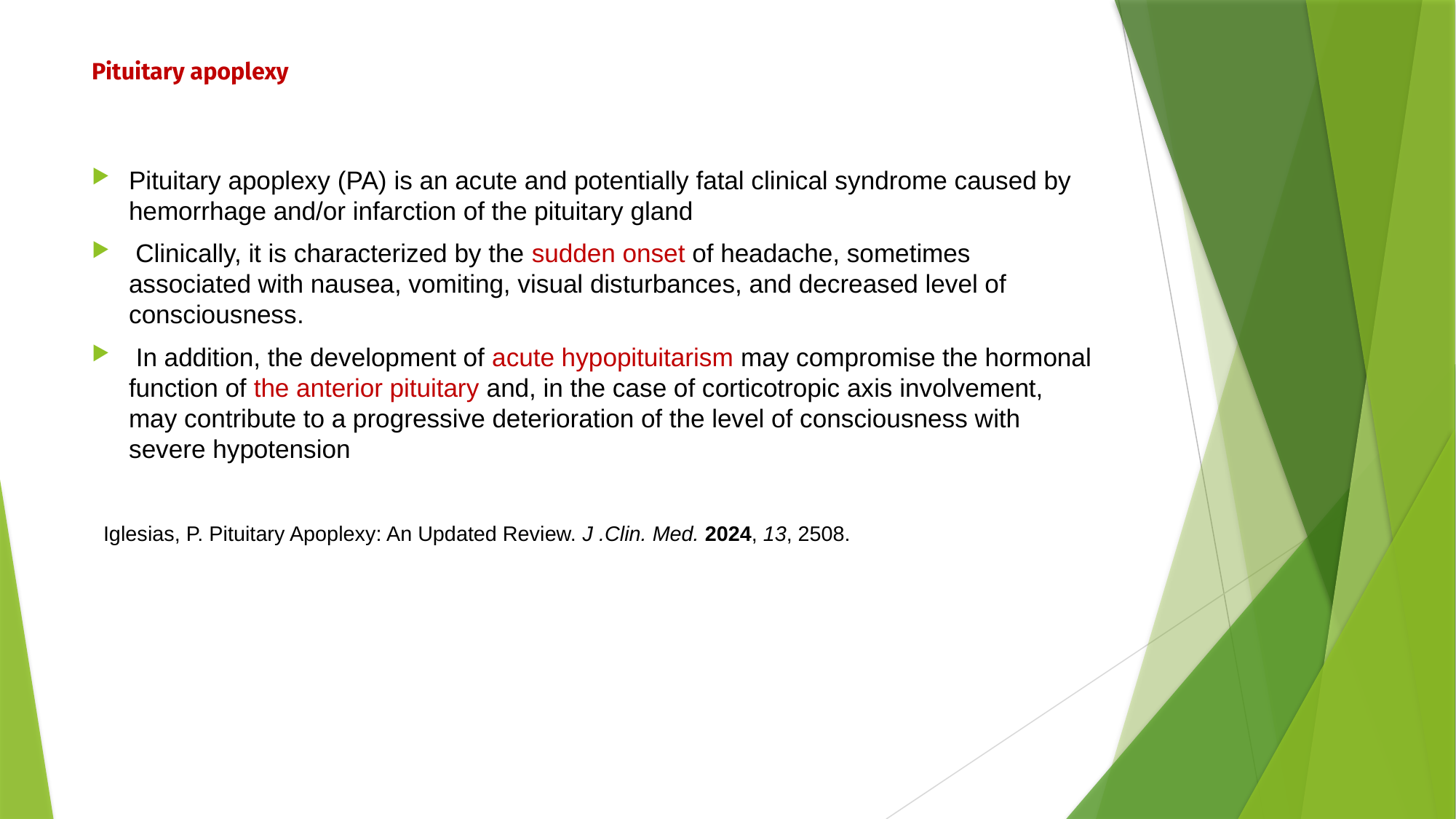

# Pituitary apoplexy
Pituitary apoplexy (PA) is an acute and potentially fatal clinical syndrome caused by hemorrhage and/or infarction of the pituitary gland
 Clinically, it is characterized by the sudden onset of headache, sometimes
associated with nausea, vomiting, visual disturbances, and decreased level of consciousness.
 In addition, the development of acute hypopituitarism may compromise the hormonal function of the anterior pituitary and, in the case of corticotropic axis involvement, may contribute to a progressive deterioration of the level of consciousness with severe hypotension

  Iglesias, P. Pituitary Apoplexy: An Updated Review. J .Clin. Med. 2024, 13, 2508.